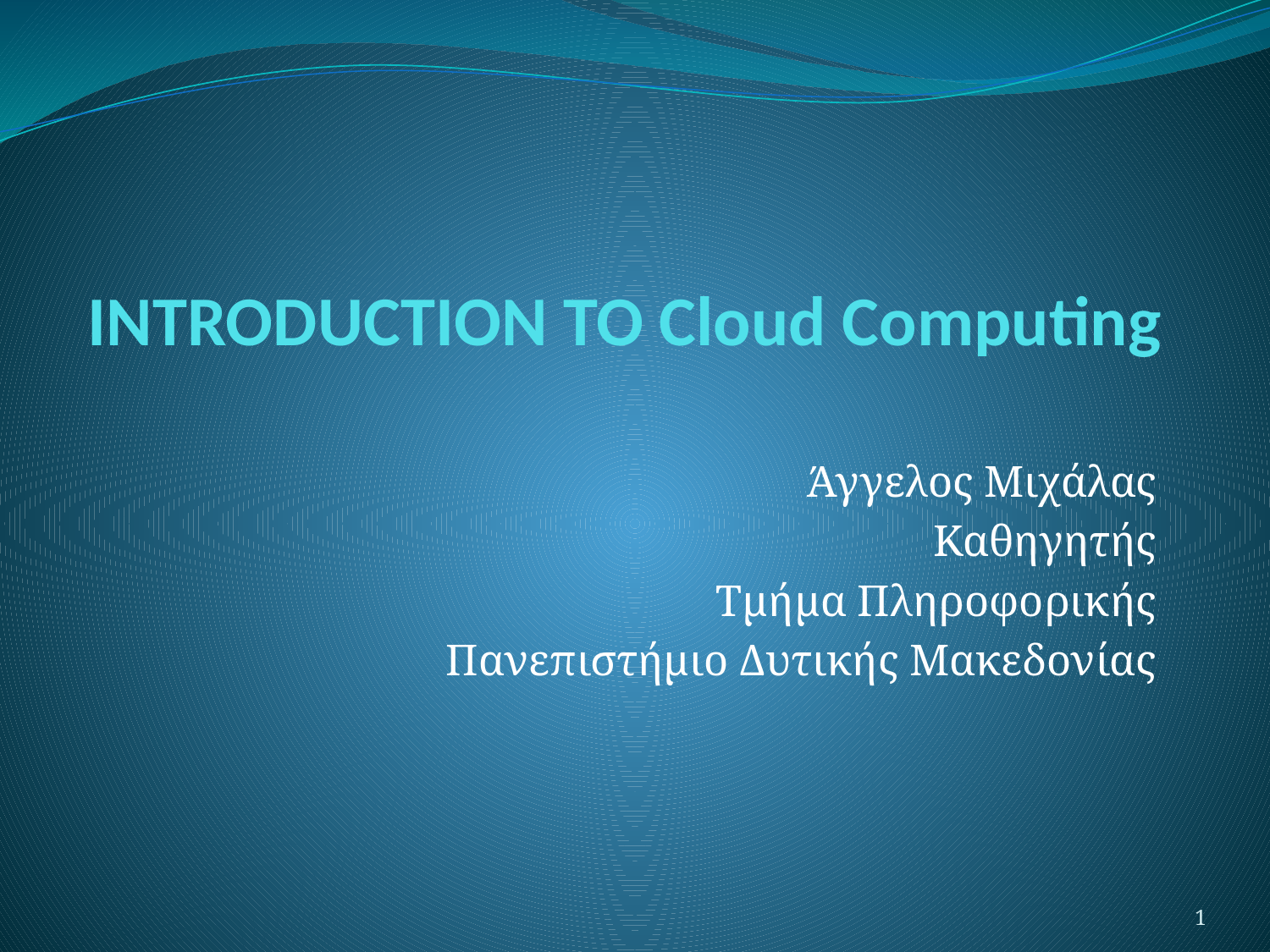

# INTRODUCTION TO Cloud Computing
Άγγελος Μιχάλας
Καθηγητής
Τμήμα Πληροφορικής
Πανεπιστήμιο Δυτικής Μακεδονίας
1